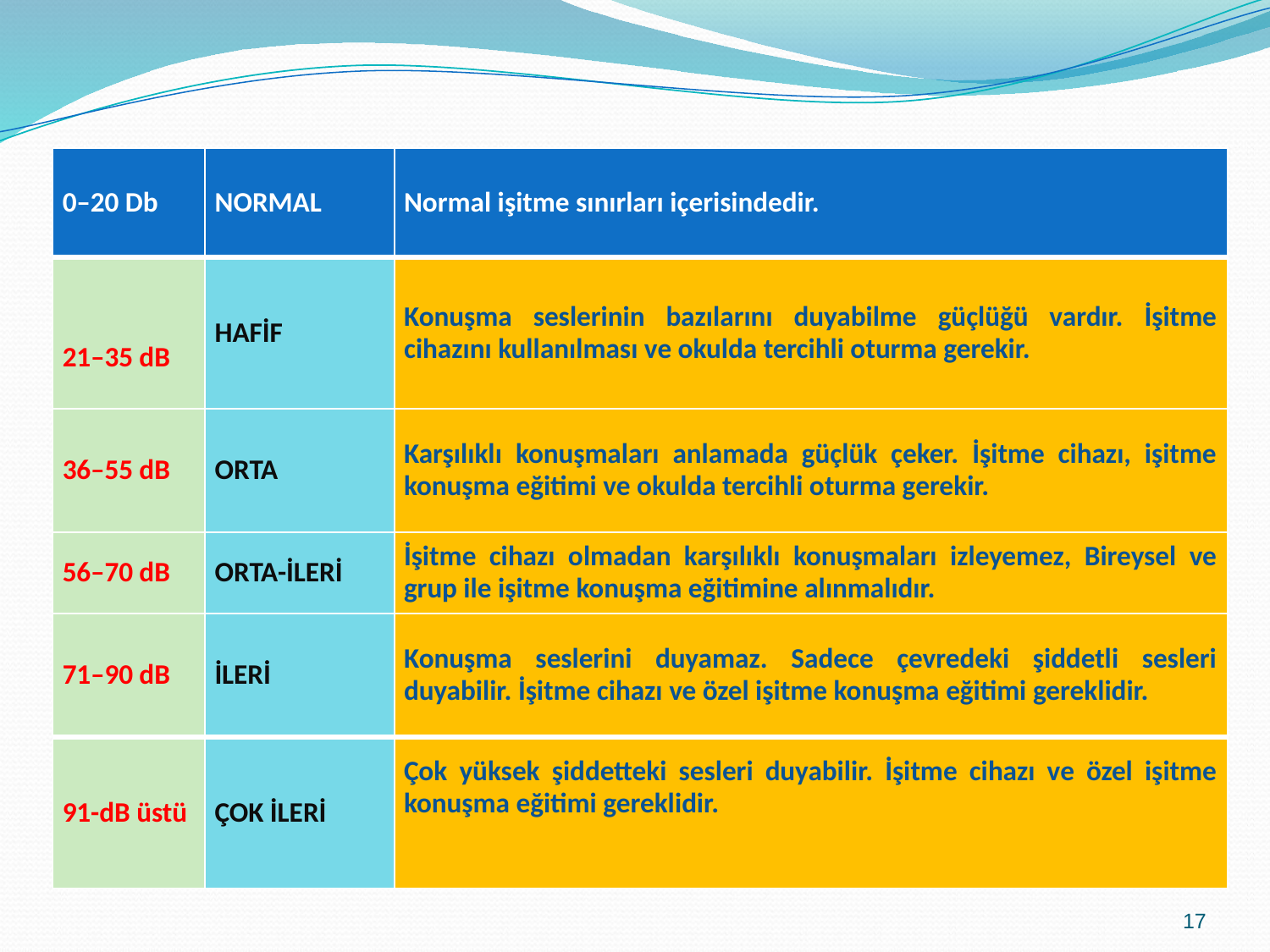

| 0–20 Db | NORMAL | Normal işitme sınırları içerisindedir. |
| --- | --- | --- |
| 21–35 dB | HAFİF | Konuşma seslerinin bazılarını duyabilme güçlüğü vardır. İşitme cihazını kullanılması ve okulda tercihli oturma gerekir. |
| 36–55 dB | ORTA | Karşılıklı konuşmaları anlamada güçlük çeker. İşitme cihazı, işitme konuşma eğitimi ve okulda tercihli oturma gerekir. |
| 56–70 dB | ORTA-İLERİ | İşitme cihazı olmadan karşılıklı konuşmaları izleyemez, Bireysel ve grup ile işitme konuşma eğitimine alınmalıdır. |
| 71–90 dB | İLERİ | Konuşma seslerini duyamaz. Sadece çevredeki şiddetli sesleri duyabilir. İşitme cihazı ve özel işitme konuşma eğitimi gereklidir. |
| 91-dB üstü | ÇOK İLERİ | Çok yüksek şiddetteki sesleri duyabilir. İşitme cihazı ve özel işitme konuşma eğitimi gereklidir. |
17